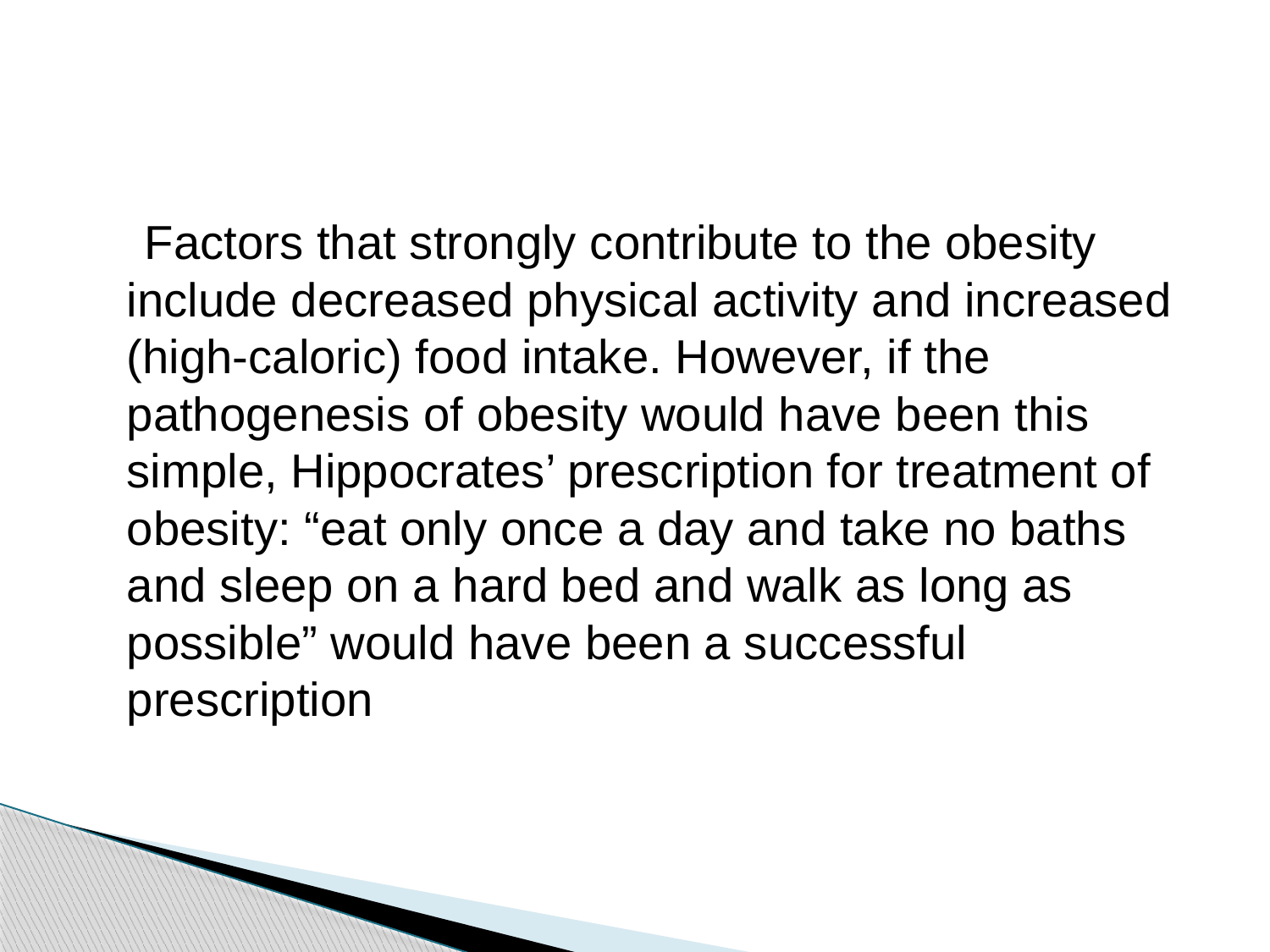

#
    Factors that strongly contribute to the obesity include decreased physical activity and increased (high-caloric) food intake. However, if the pathogenesis of obesity would have been this simple, Hippocrates’ prescription for treatment of obesity: “eat only once a day and take no baths and sleep on a hard bed and walk as long as possible” would have been a successful prescription